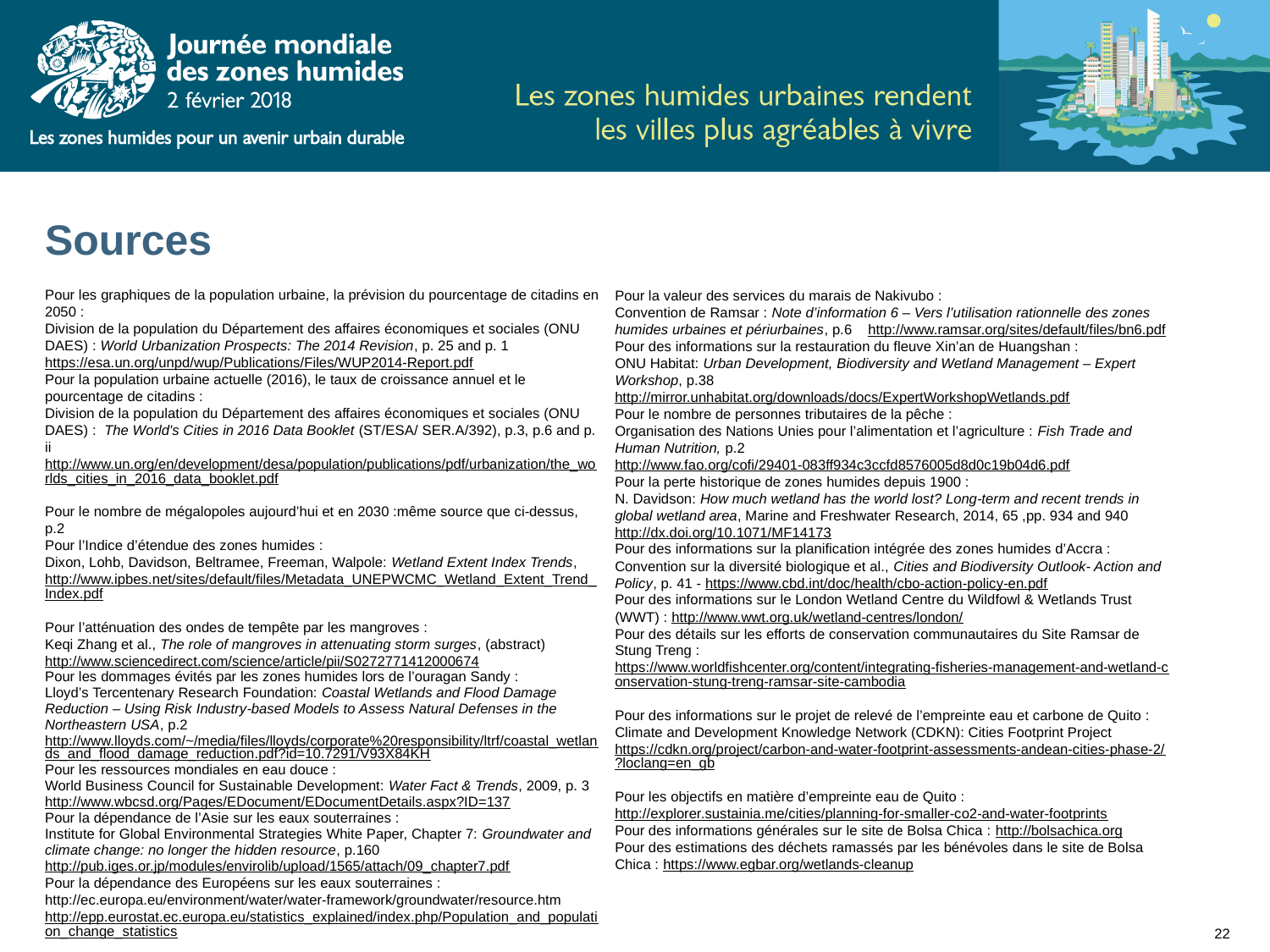

# Sources
Pour les graphiques de la population urbaine, la prévision du pourcentage de citadins en 2050 :
Division de la population du Département des affaires économiques et sociales (ONU DAES) : World Urbanization Prospects: The 2014 Revision, p. 25 and p. 1
https://esa.un.org/unpd/wup/Publications/Files/WUP2014-Report.pdf
Pour la population urbaine actuelle (2016), le taux de croissance annuel et le pourcentage de citadins :
Division de la population du Département des affaires économiques et sociales (ONU DAES) :  The World's Cities in 2016 Data Booklet (ST/ESA/ SER.A/392), p.3, p.6 and p. ii  http://www.un.org/en/development/desa/population/publications/pdf/urbanization/the_worlds_cities_in_2016_data_booklet.pdf
Pour le nombre de mégalopoles aujourd’hui et en 2030 :même source que ci-dessus, p.2
Pour l’Indice d’étendue des zones humides :
Dixon, Lohb, Davidson, Beltramee, Freeman, Walpole: Wetland Extent Index Trends, http://www.ipbes.net/sites/default/files/Metadata_UNEPWCMC_Wetland_Extent_Trend_Index.pdf
Pour l’atténuation des ondes de tempête par les mangroves :
Keqi Zhang et al., The role of mangroves in attenuating storm surges, (abstract)
http://www.sciencedirect.com/science/article/pii/S0272771412000674
Pour les dommages évités par les zones humides lors de l’ouragan Sandy :
Lloyd’s Tercentenary Research Foundation: Coastal Wetlands and Flood Damage Reduction – Using Risk Industry-based Models to Assess Natural Defenses in the Northeastern USA, p.2
http://www.lloyds.com/~/media/files/lloyds/corporate%20responsibility/ltrf/coastal_wetlands_and_flood_damage_reduction.pdf?id=10.7291/V93X84KH
Pour les ressources mondiales en eau douce :
World Business Council for Sustainable Development: Water Fact & Trends, 2009, p. 3
http://www.wbcsd.org/Pages/EDocument/EDocumentDetails.aspx?ID=137
Pour la dépendance de l’Asie sur les eaux souterraines :
Institute for Global Environmental Strategies White Paper, Chapter 7: Groundwater and climate change: no longer the hidden resource, p.160
http://pub.iges.or.jp/modules/envirolib/upload/1565/attach/09_chapter7.pdf
Pour la dépendance des Européens sur les eaux souterraines :
http://ec.europa.eu/environment/water/water-framework/groundwater/resource.htm
http://epp.eurostat.ec.europa.eu/statistics_explained/index.php/Population_and_population_change_statistics

Pour la valeur des services du marais de Nakivubo :
Convention de Ramsar : Note d’information 6 – Vers l’utilisation rationnelle des zones humides urbaines et périurbaines, p.6    http://www.ramsar.org/sites/default/files/bn6.pdf
Pour des informations sur la restauration du fleuve Xin’an de Huangshan :
ONU Habitat: Urban Development, Biodiversity and Wetland Management – Expert Workshop, p.38
http://mirror.unhabitat.org/downloads/docs/ExpertWorkshopWetlands.pdf
Pour le nombre de personnes tributaires de la pêche :
Organisation des Nations Unies pour l’alimentation et l’agriculture : Fish Trade and Human Nutrition, p.2 http://www.fao.org/cofi/29401-083ff934c3ccfd8576005d8d0c19b04d6.pdf
Pour la perte historique de zones humides depuis 1900 :
N. Davidson: How much wetland has the world lost? Long-term and recent trends in global wetland area, Marine and Freshwater Research, 2014, 65 ,pp. 934 and 940
http://dx.doi.org/10.1071/MF14173
Pour des informations sur la planification intégrée des zones humides d’Accra :
Convention sur la diversité biologique et al., Cities and Biodiversity Outlook- Action and Policy, p. 41 - https://www.cbd.int/doc/health/cbo-action-policy-en.pdf
Pour des informations sur le London Wetland Centre du Wildfowl & Wetlands Trust (WWT) : http://www.wwt.org.uk/wetland-centres/london/
Pour des détails sur les efforts de conservation communautaires du Site Ramsar de Stung Treng :
https://www.worldfishcenter.org/content/integrating-fisheries-management-and-wetland-conservation-stung-treng-ramsar-site-cambodia
Pour des informations sur le projet de relevé de l’empreinte eau et carbone de Quito :
Climate and Development Knowledge Network (CDKN): Cities Footprint Project
https://cdkn.org/project/carbon-and-water-footprint-assessments-andean-cities-phase-2/?loclang=en_gb
Pour les objectifs en matière d’empreinte eau de Quito :
http://explorer.sustainia.me/cities/planning-for-smaller-co2-and-water-footprints
Pour des informations générales sur le site de Bolsa Chica : http://bolsachica.org
Pour des estimations des déchets ramassés par les bénévoles dans le site de Bolsa Chica : https://www.egbar.org/wetlands-cleanup

22